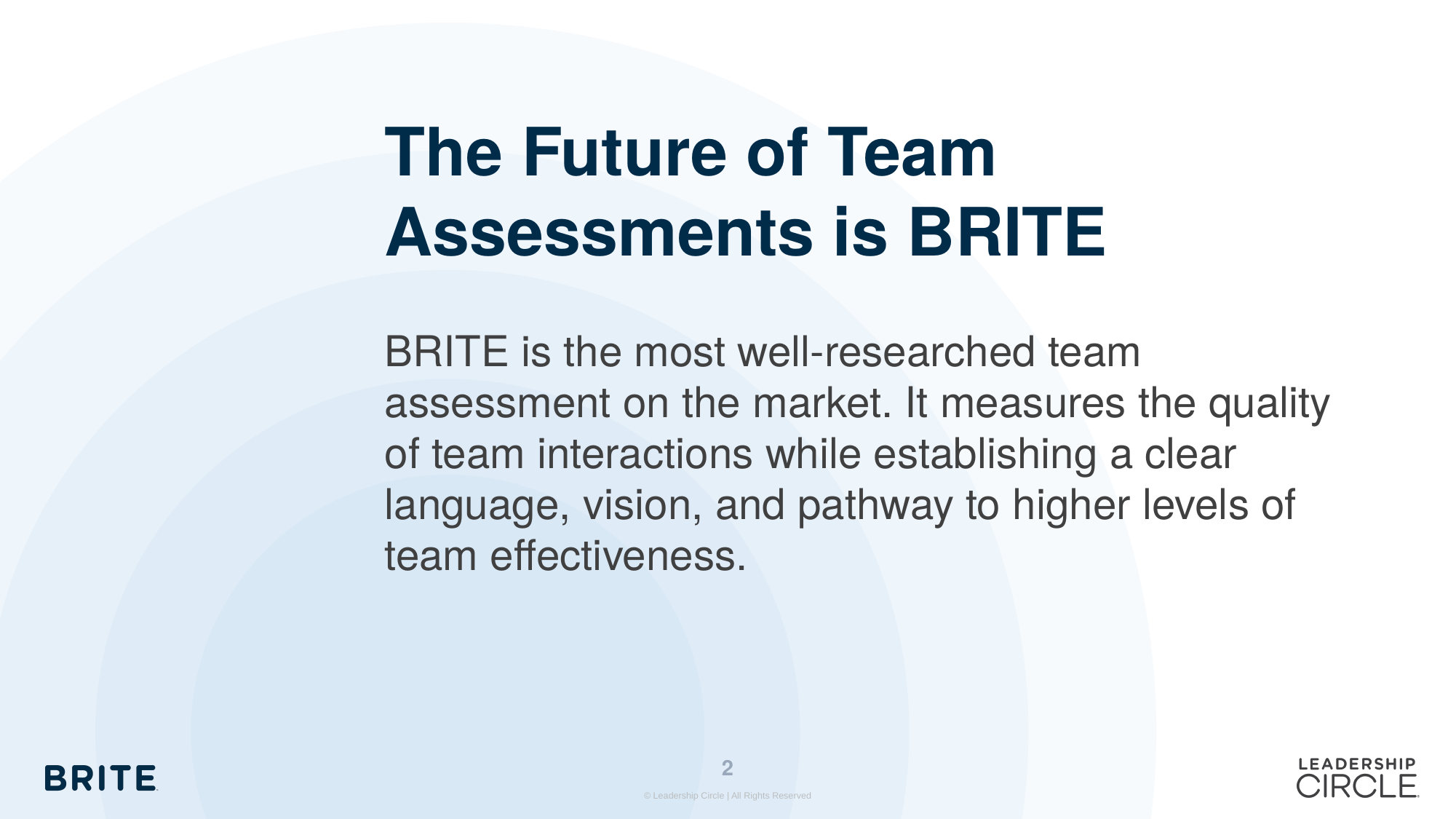

# The Future of Team Assessments is BRITE
BRITE is the most well-researched team assessment on the market. It measures the quality of team interactions while establishing a clear language, vision, and pathway to higher levels of team effectiveness.
2
© Leadership Circle | All Rights Reserved